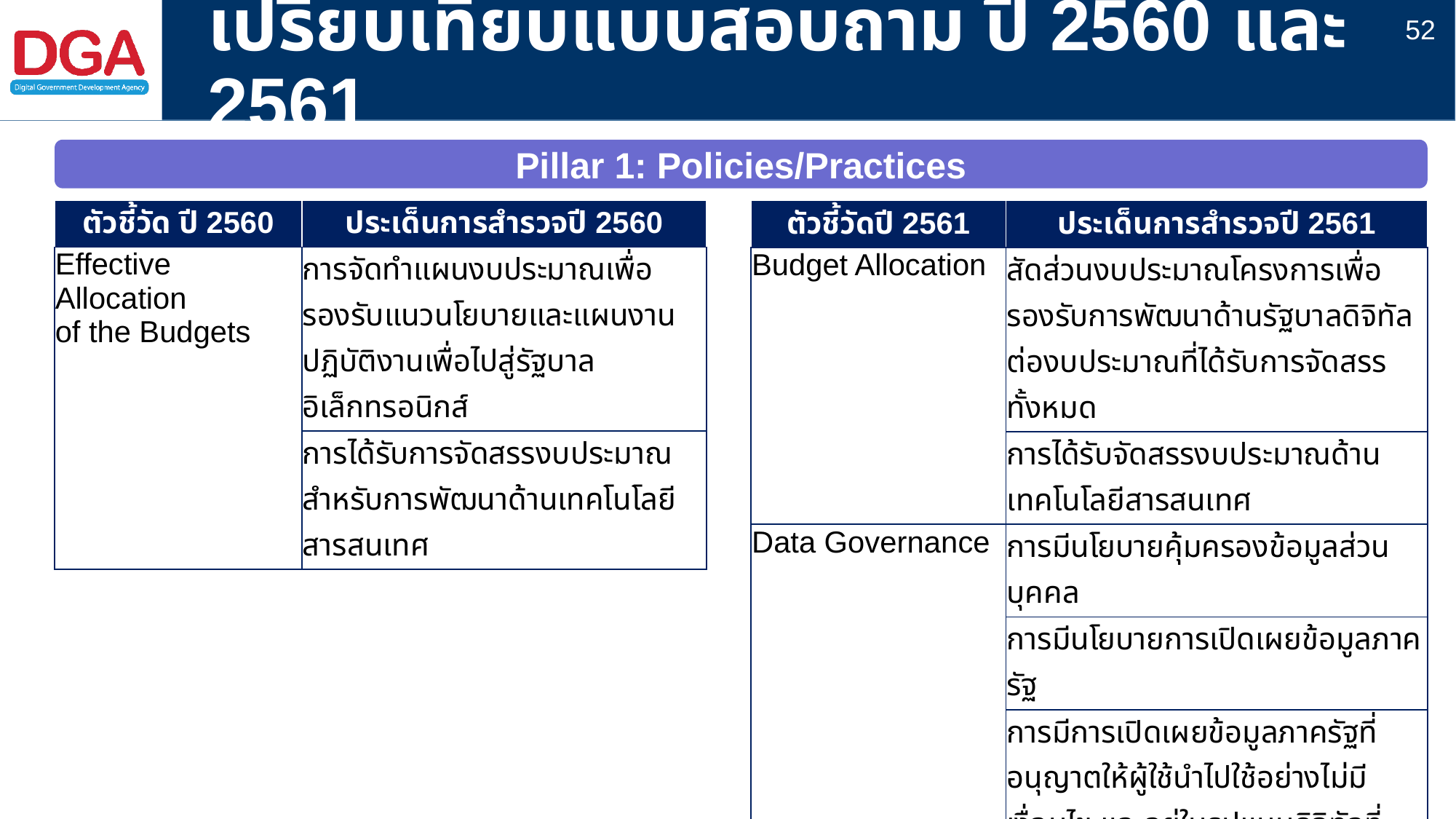

52
# เปรียบเทียบแบบสอบถาม ปี 2560 และ 2561
Pillar 1: Policies/Practices
| ตัวชี้วัด ปี 2560 | ประเด็นการสำรวจปี 2560 |
| --- | --- |
| Effective Allocation of the Budgets | การจัดทำแผนงบประมาณเพื่อรองรับแนวนโยบายและแผนงานปฏิบัติงานเพื่อไปสู่รัฐบาลอิเล็กทรอนิกส์ |
|  | การได้รับการจัดสรรงบประมาณสำหรับการพัฒนาด้านเทคโนโลยีสารสนเทศ |
| ตัวชี้วัดปี 2561 | ประเด็นการสำรวจปี 2561 |
| --- | --- |
| Budget Allocation | สัดส่วนงบประมาณโครงการเพื่อรองรับการพัฒนาด้านรัฐบาลดิจิทัล ต่องบประมาณที่ได้รับการจัดสรรทั้งหมด |
|  | การได้รับจัดสรรงบประมาณด้านเทคโนโลยีสารสนเทศ |
| Data Governance | การมีนโยบายคุ้มครองข้อมูลส่วนบุคคล |
|  | การมีนโยบายการเปิดเผยข้อมูลภาครัฐ |
|  | การมีการเปิดเผยข้อมูลภาครัฐที่อนุญาตให้ผู้ใช้นำไปใช้อย่างไม่มีเงื่อนไข และอยู่ในรูปแบบดิจิทัลที่สามารถนำไปใช้ต่อดัดแปลงได้ |